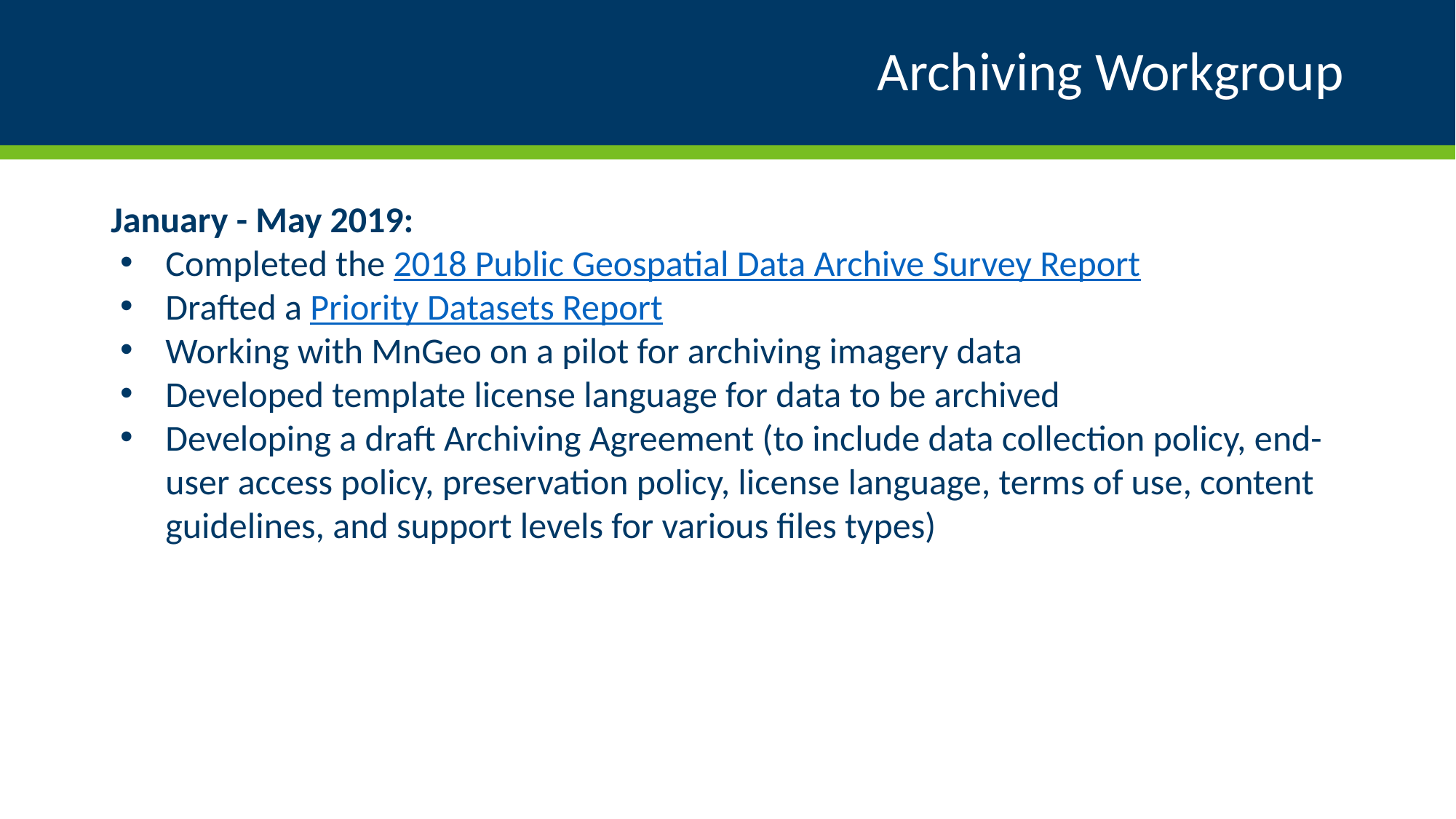

# Archiving Workgroup
January - May 2019:
Completed the 2018 Public Geospatial Data Archive Survey Report
Drafted a Priority Datasets Report
Working with MnGeo on a pilot for archiving imagery data
Developed template license language for data to be archived
Developing a draft Archiving Agreement (to include data collection policy, end-user access policy, preservation policy, license language, terms of use, content guidelines, and support levels for various files types)